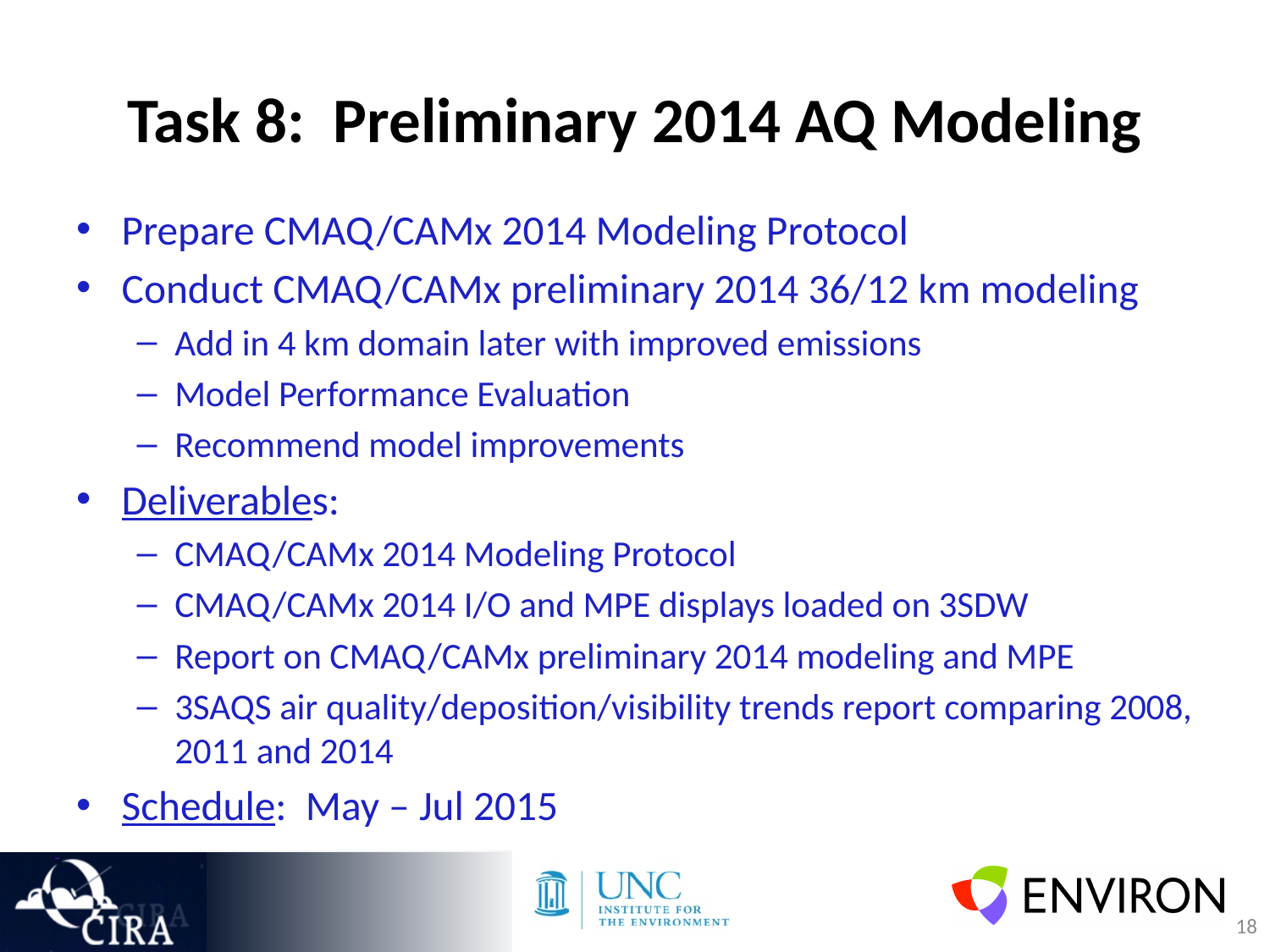

# Task 8:  Preliminary 2014 AQ Modeling
Prepare CMAQ/CAMx 2014 Modeling Protocol
Conduct CMAQ/CAMx preliminary 2014 36/12 km modeling
Add in 4 km domain later with improved emissions
Model Performance Evaluation
Recommend model improvements
Deliverables:
CMAQ/CAMx 2014 Modeling Protocol
CMAQ/CAMx 2014 I/O and MPE displays loaded on 3SDW
Report on CMAQ/CAMx preliminary 2014 modeling and MPE
3SAQS air quality/deposition/visibility trends report comparing 2008, 2011 and 2014
Schedule:  May – Jul 2015